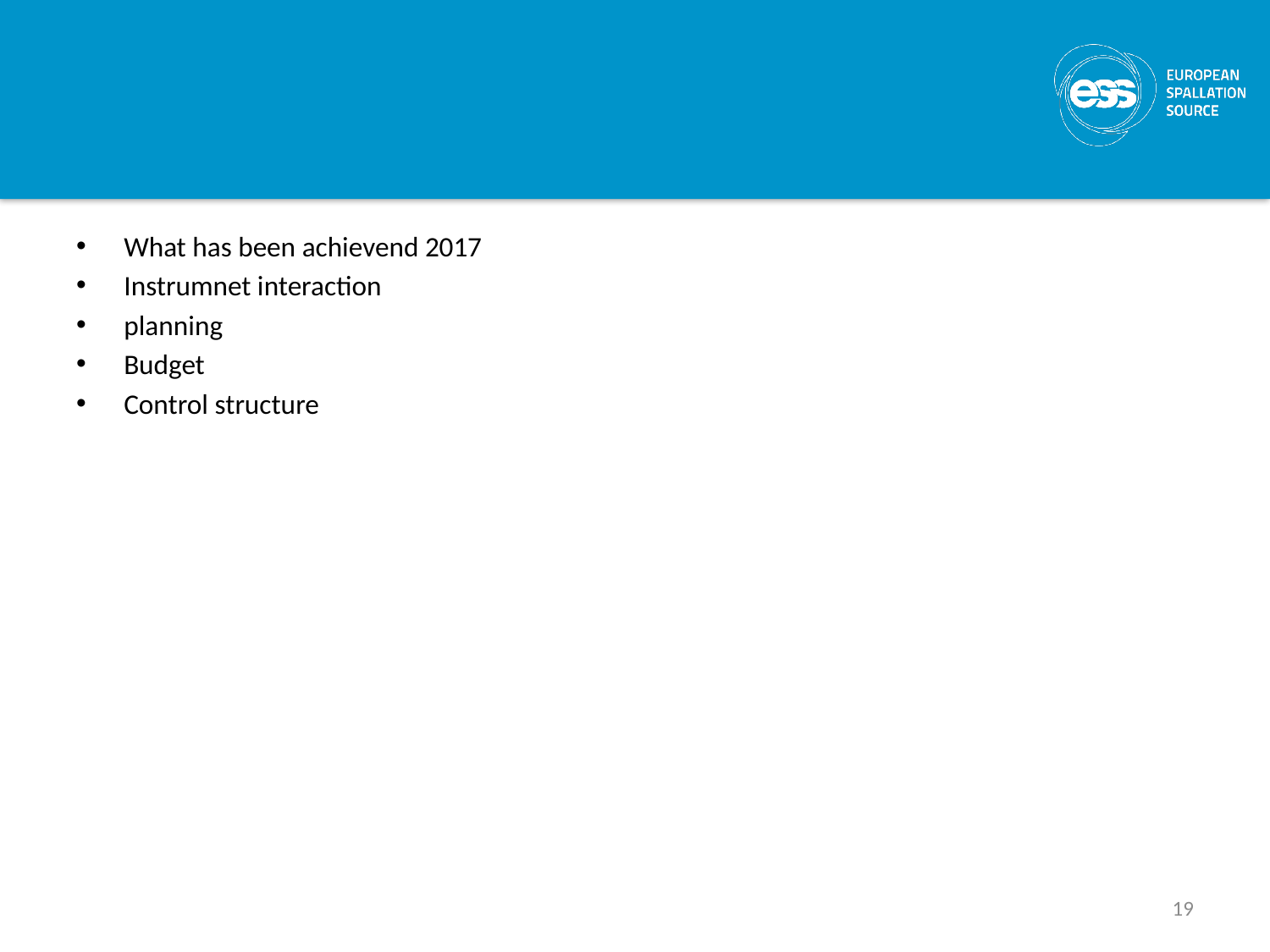

#
What has been achievend 2017
Instrumnet interaction
planning
Budget
Control structure

19